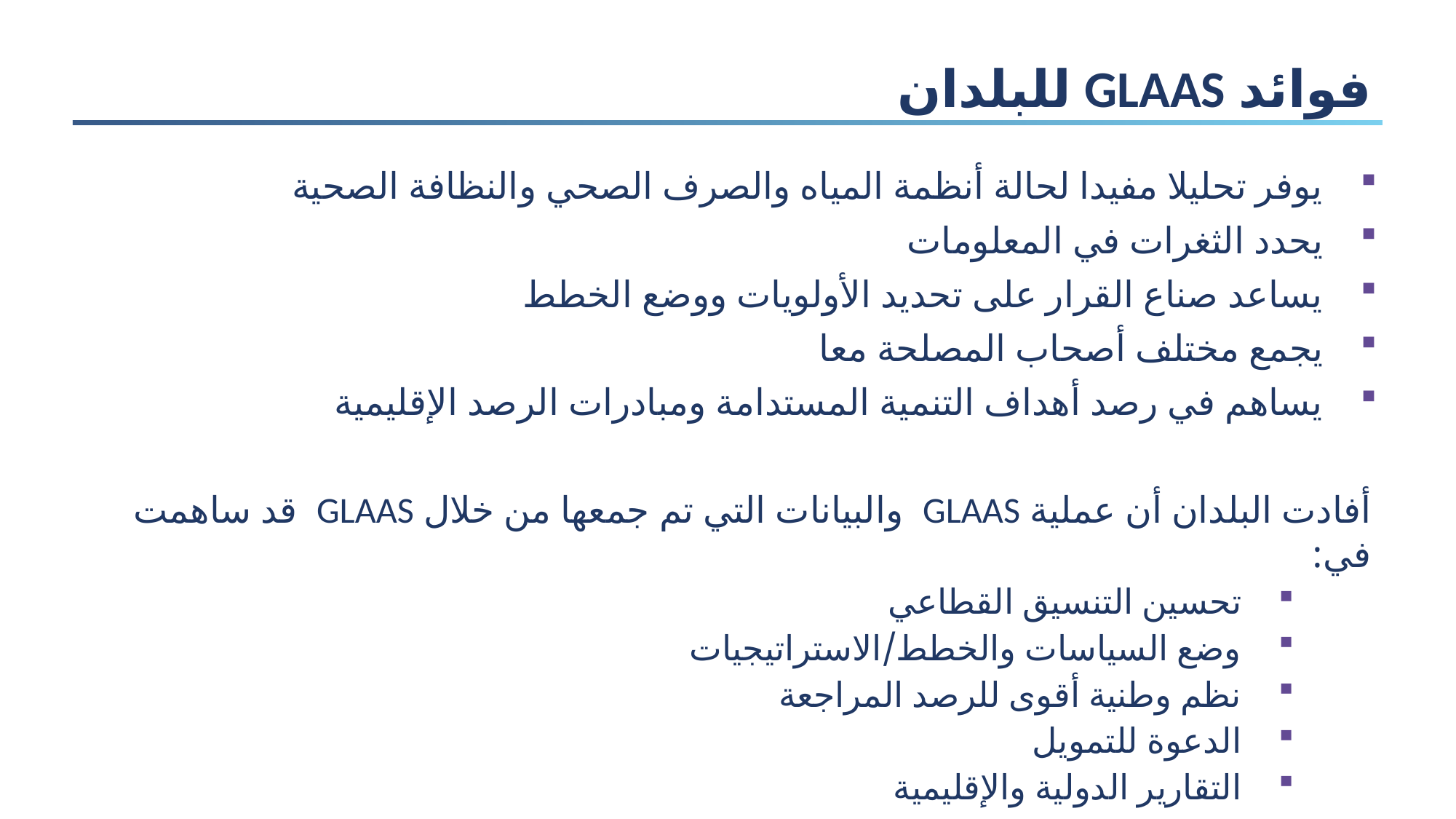

# فوائد GLAAS للبلدان
يوفر تحليلا مفيدا لحالة أنظمة المياه والصرف الصحي والنظافة الصحية
يحدد الثغرات في المعلومات
يساعد صناع القرار على تحديد الأولويات ووضع الخطط
يجمع مختلف أصحاب المصلحة معا
يساهم في رصد أهداف التنمية المستدامة ومبادرات الرصد الإقليمية

أفادت البلدان أن عملية GLAAS  والبيانات التي تم جمعها من خلال GLAAS  قد ساهمت في:
تحسين التنسيق القطاعي
وضع السياسات والخطط/الاستراتيجيات
نظم وطنية أقوى للرصد المراجعة
الدعوة للتمويل
التقارير الدولية والإقليمية